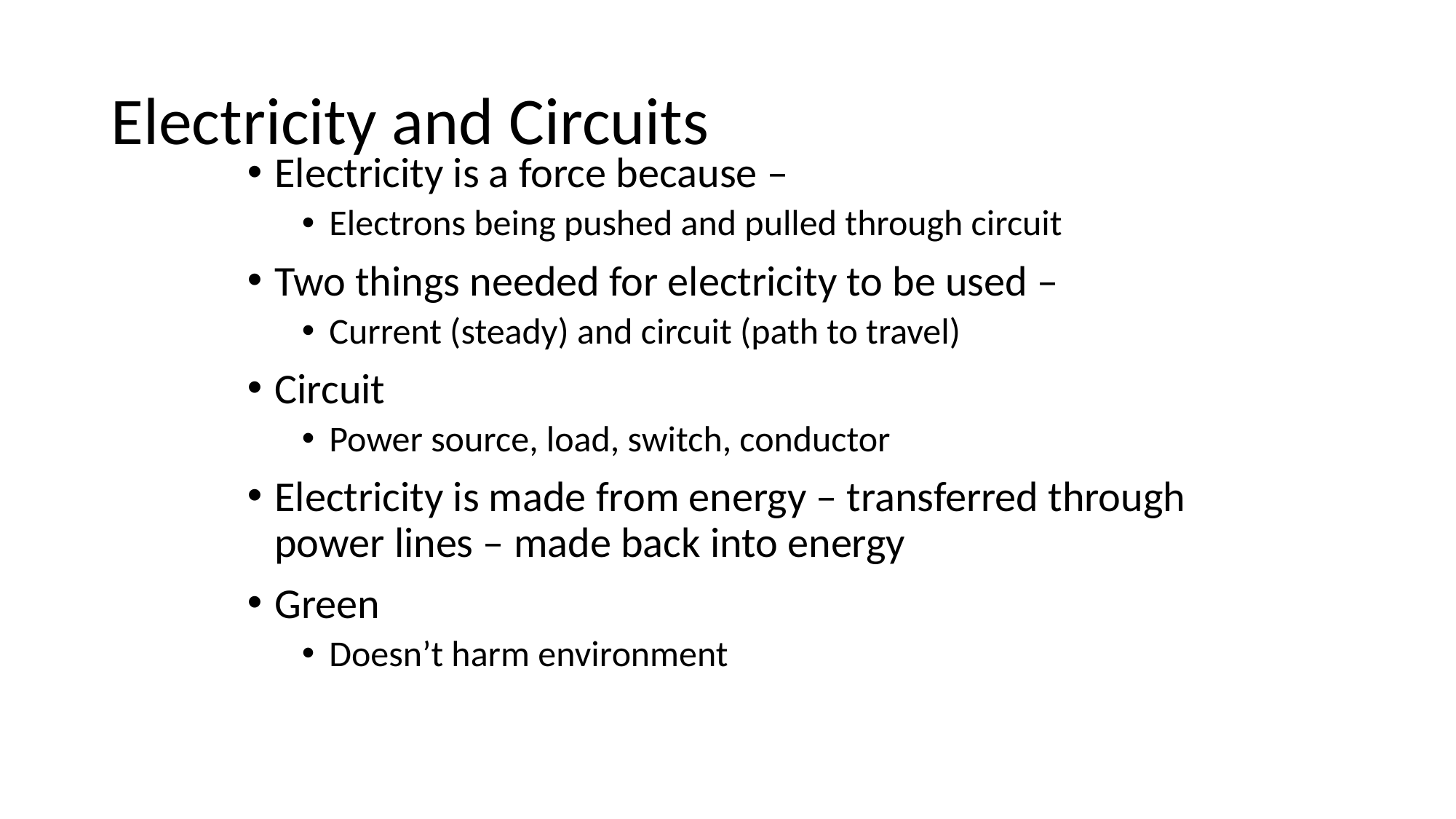

# Electricity and Circuits
Electricity is a force because –
Electrons being pushed and pulled through circuit
Two things needed for electricity to be used –
Current (steady) and circuit (path to travel)
Circuit
Power source, load, switch, conductor
Electricity is made from energy – transferred through power lines – made back into energy
Green
Doesn’t harm environment